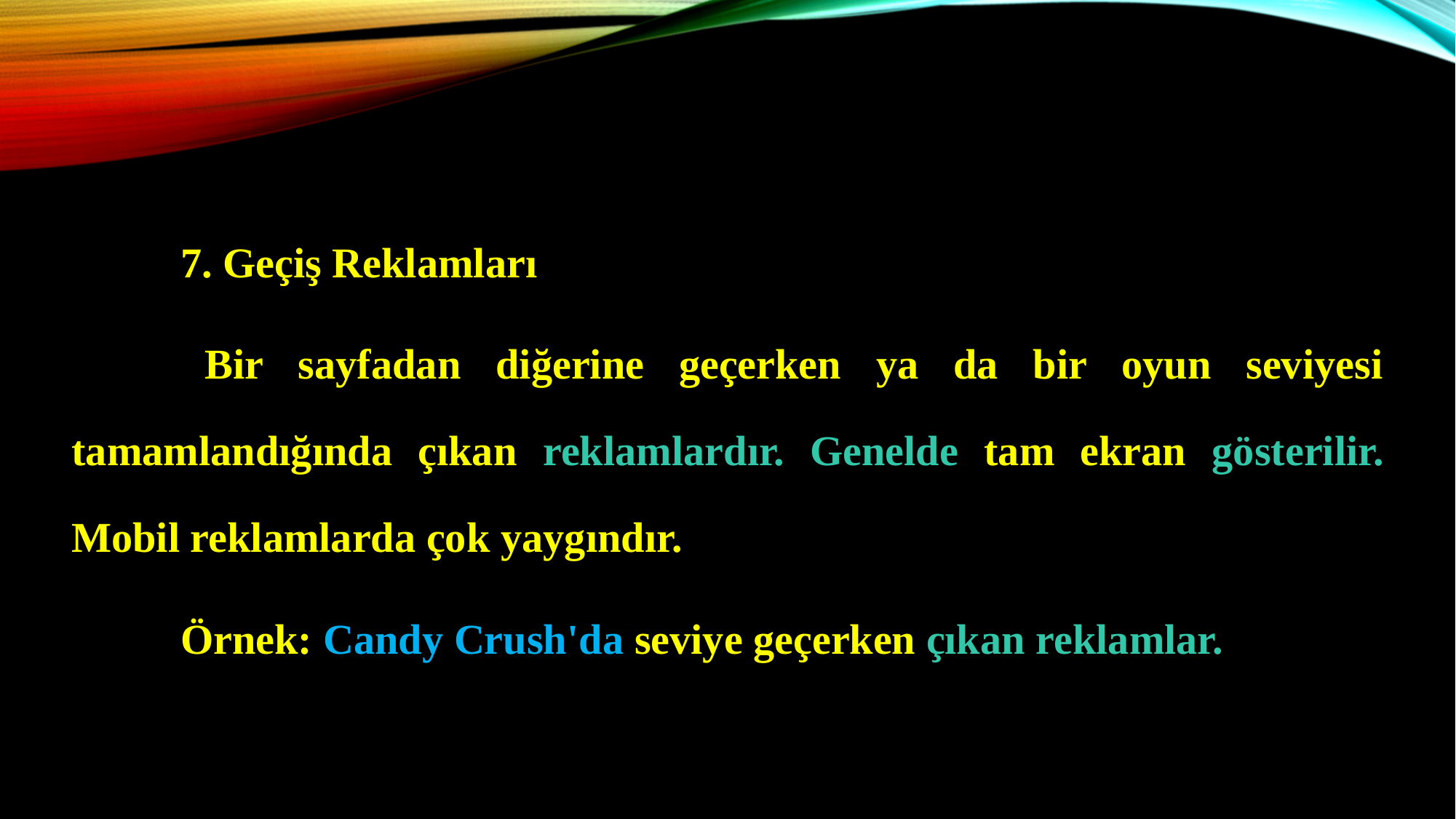

7. Geçiş Reklamları
 	Bir sayfadan diğerine geçerken ya da bir oyun seviyesi tamamlandığında çıkan reklamlardır. Genelde tam ekran gösterilir. Mobil reklamlarda çok yaygındır.
	Örnek: Candy Crush'da seviye geçerken çıkan reklamlar.